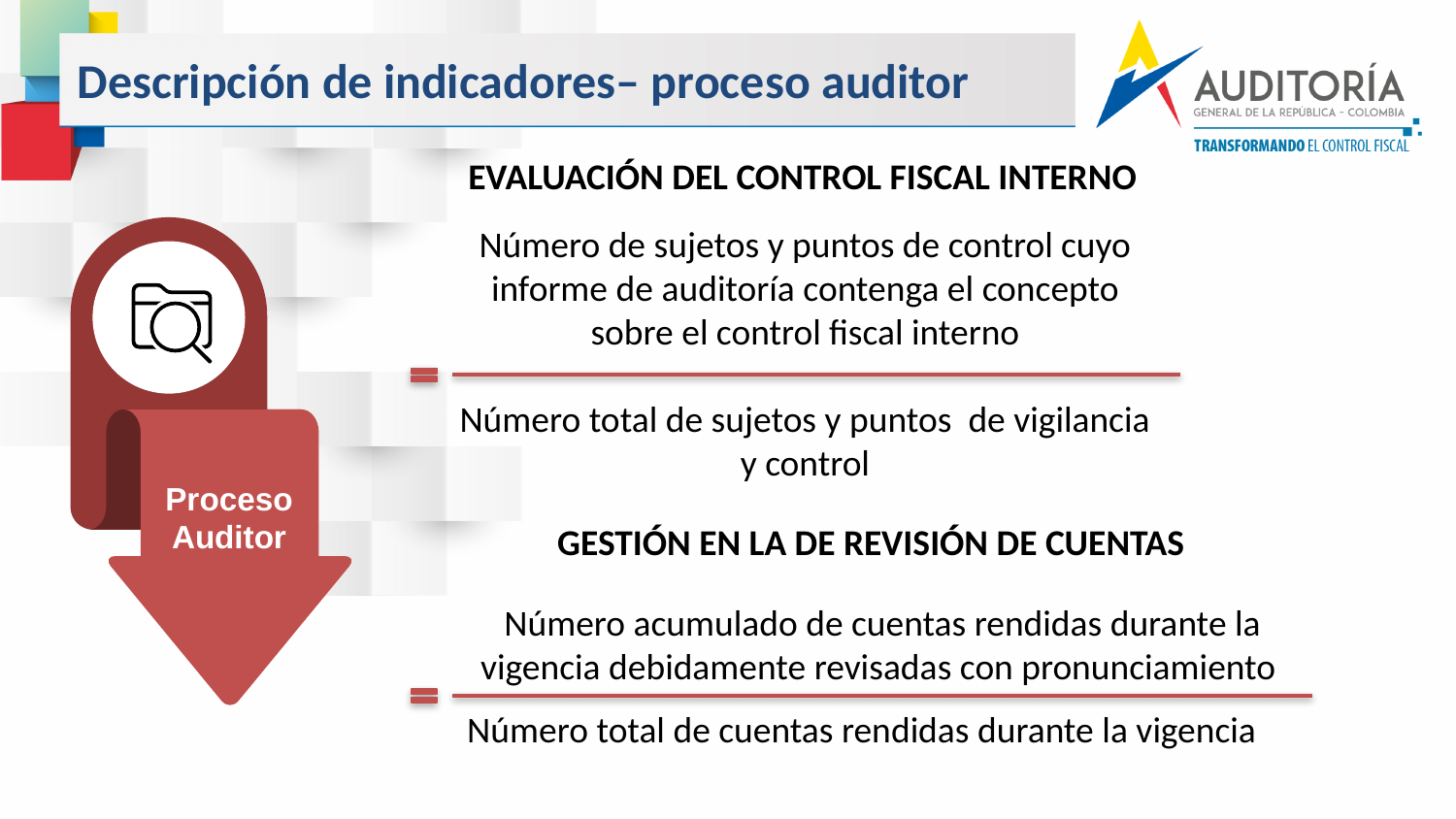

Descripción de indicadores– proceso auditor
EVALUACIÓN DEL CONTROL FISCAL INTERNO
Número de sujetos y puntos de control cuyo informe de auditoría contenga el concepto sobre el control fiscal interno

Número total de sujetos y puntos  de vigilancia y control

Proceso
Auditor
GESTIÓN EN LA DE REVISIÓN DE CUENTAS
Número acumulado de cuentas rendidas durante la vigencia debidamente revisadas con pronunciamiento

Número total de cuentas rendidas durante la vigencia